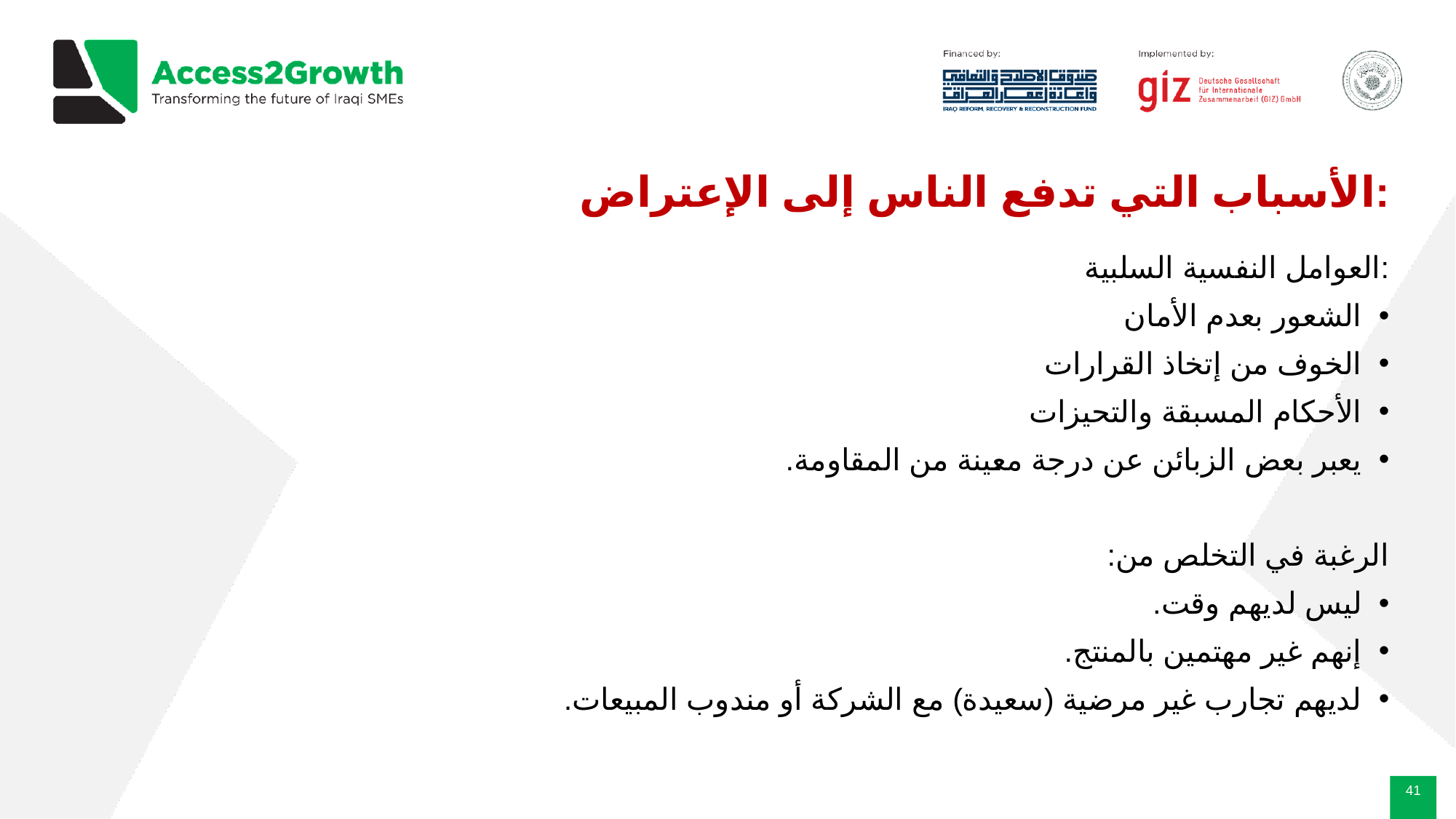

# الأسباب التي تدفع الناس إلى الإعتراض:
العوامل النفسية السلبية:
الشعور بعدم الأمان
الخوف من إتخاذ القرارات
الأحكام المسبقة والتحيزات
يعبر بعض الزبائن عن درجة معينة من المقاومة.

الرغبة في التخلص من:
ليس لديهم وقت.
إنهم غير مهتمين بالمنتج.
لديهم تجارب غير مرضية (سعيدة) مع الشركة أو مندوب المبيعات.
41